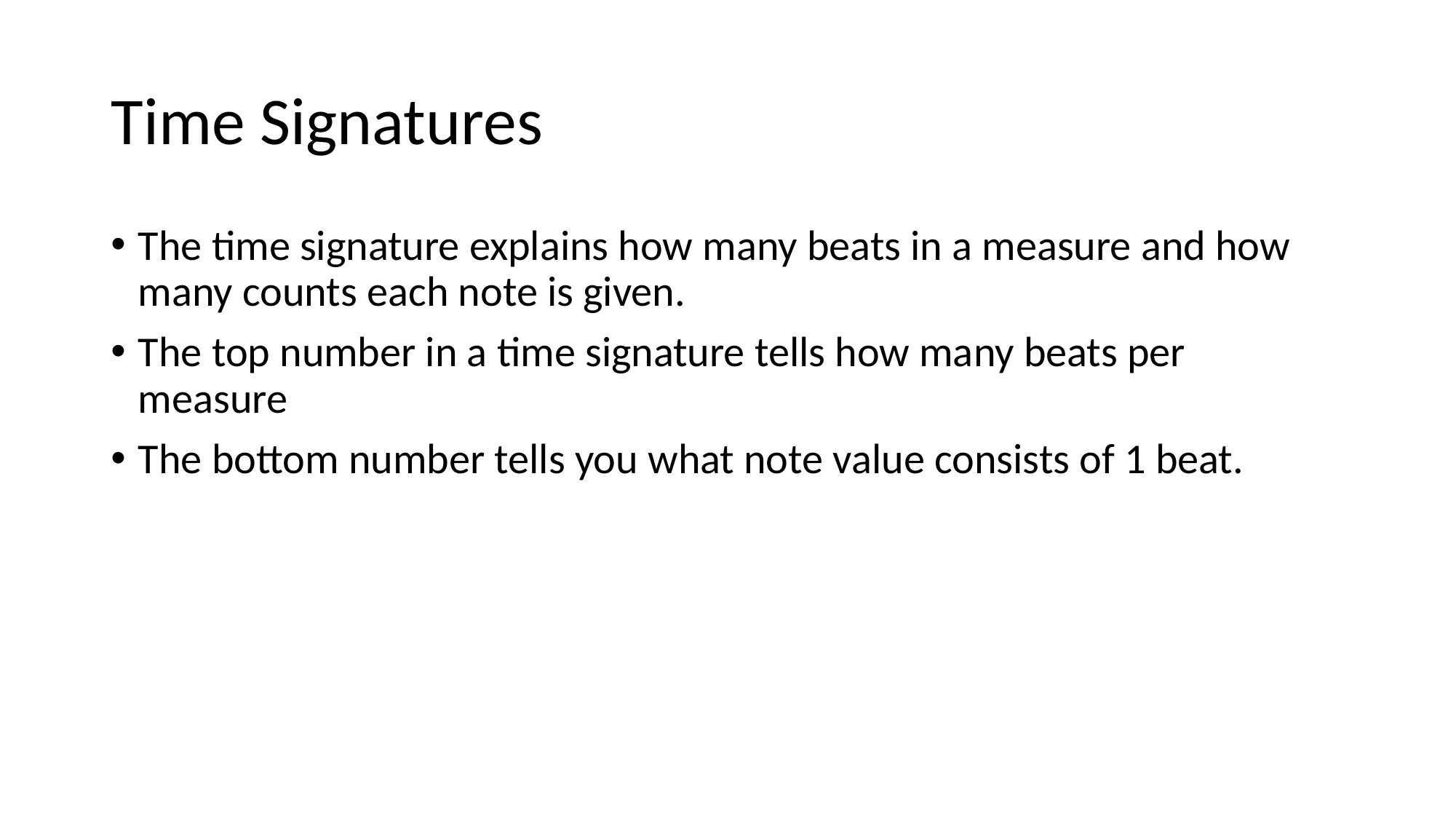

# Time Signatures
The time signature explains how many beats in a measure and how many counts each note is given.
The top number in a time signature tells how many beats per measure
The bottom number tells you what note value consists of 1 beat.